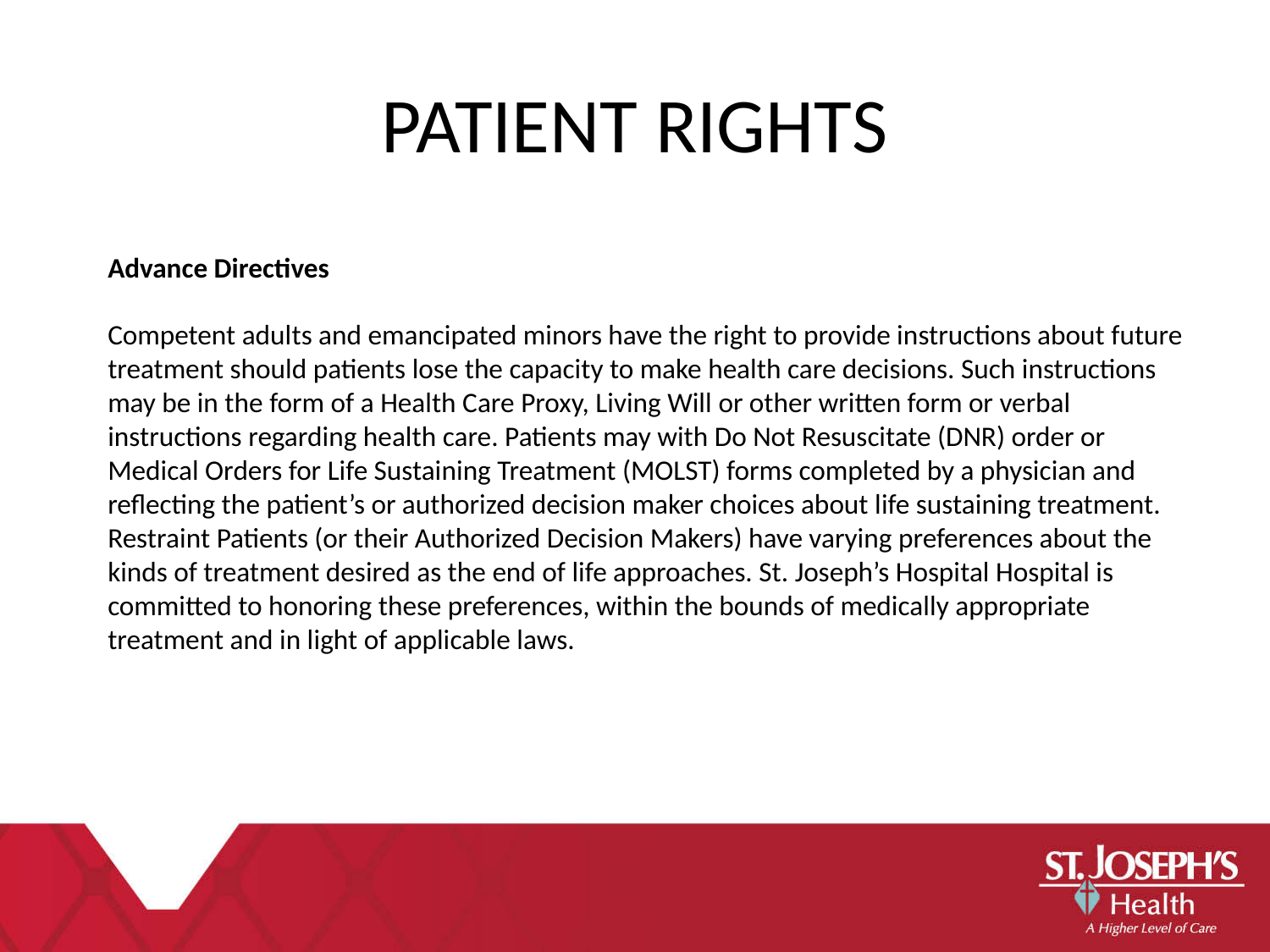

PATIENT RIGHTS
Advance Directives

Competent adults and emancipated minors have the right to provide instructions about future treatment should patients lose the capacity to make health care decisions. Such instructions may be in the form of a Health Care Proxy, Living Will or other written form or verbal instructions regarding health care. Patients may with Do Not Resuscitate (DNR) order or Medical Orders for Life Sustaining Treatment (MOLST) forms completed by a physician and reflecting the patient’s or authorized decision maker choices about life sustaining treatment.
Restraint Patients (or their Authorized Decision Makers) have varying preferences about the kinds of treatment desired as the end of life approaches. St. Joseph’s Hospital Hospital is committed to honoring these preferences, within the bounds of medically appropriate treatment and in light of applicable laws.